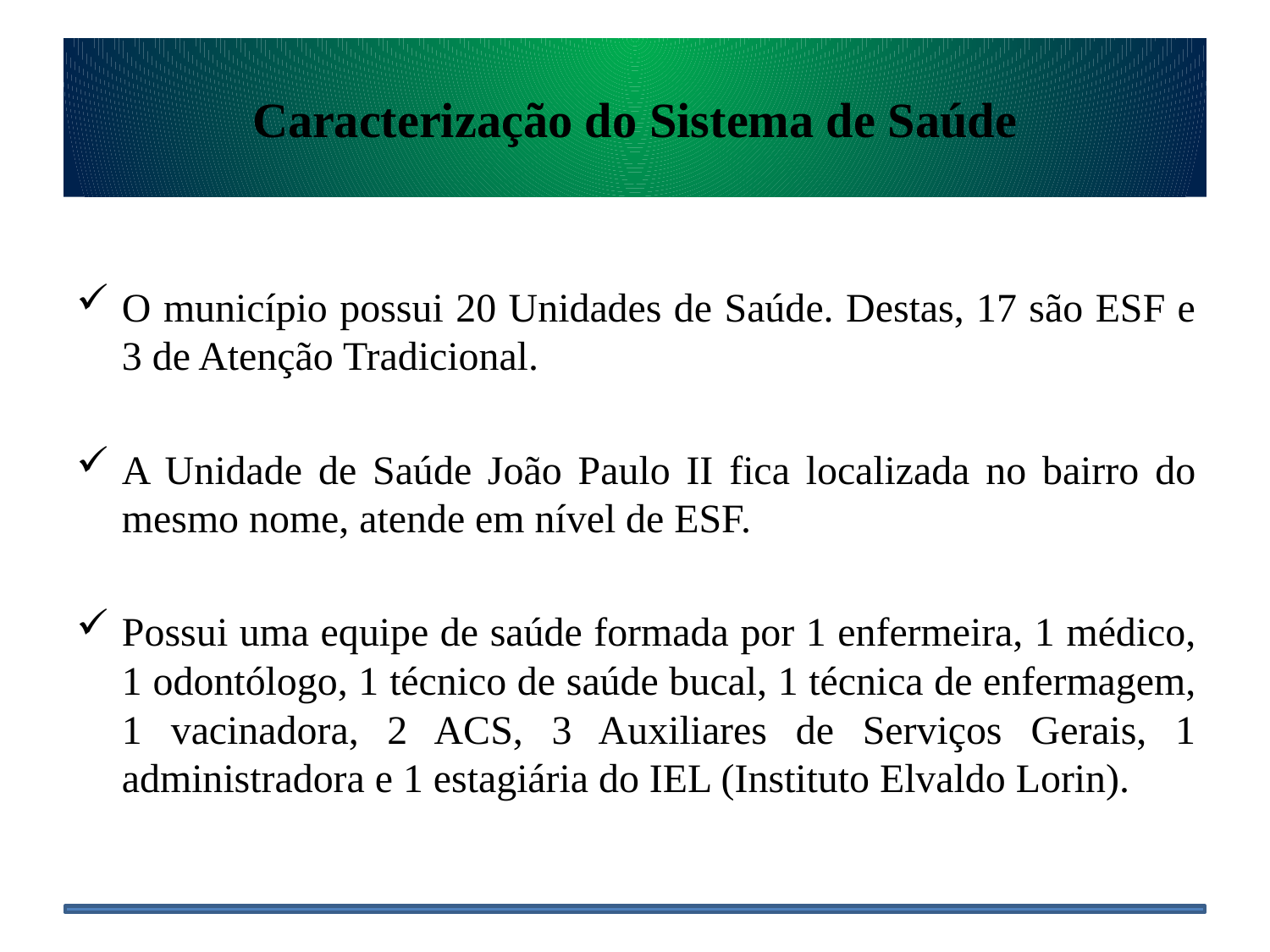

# Caracterização do Sistema de Saúde

O município possui 20 Unidades de Saúde. Destas, 17 são ESF e 3 de Atenção Tradicional.

A Unidade de Saúde João Paulo II fica localizada no bairro do mesmo nome, atende em nível de ESF.

Possui uma equipe de saúde formada por 1 enfermeira, 1 médico, 1 odontólogo, 1 técnico de saúde bucal, 1 técnica de enfermagem, 1 vacinadora, 2 ACS, 3 Auxiliares de Serviços Gerais, 1 administradora e 1 estagiária do IEL (Instituto Elvaldo Lorin).